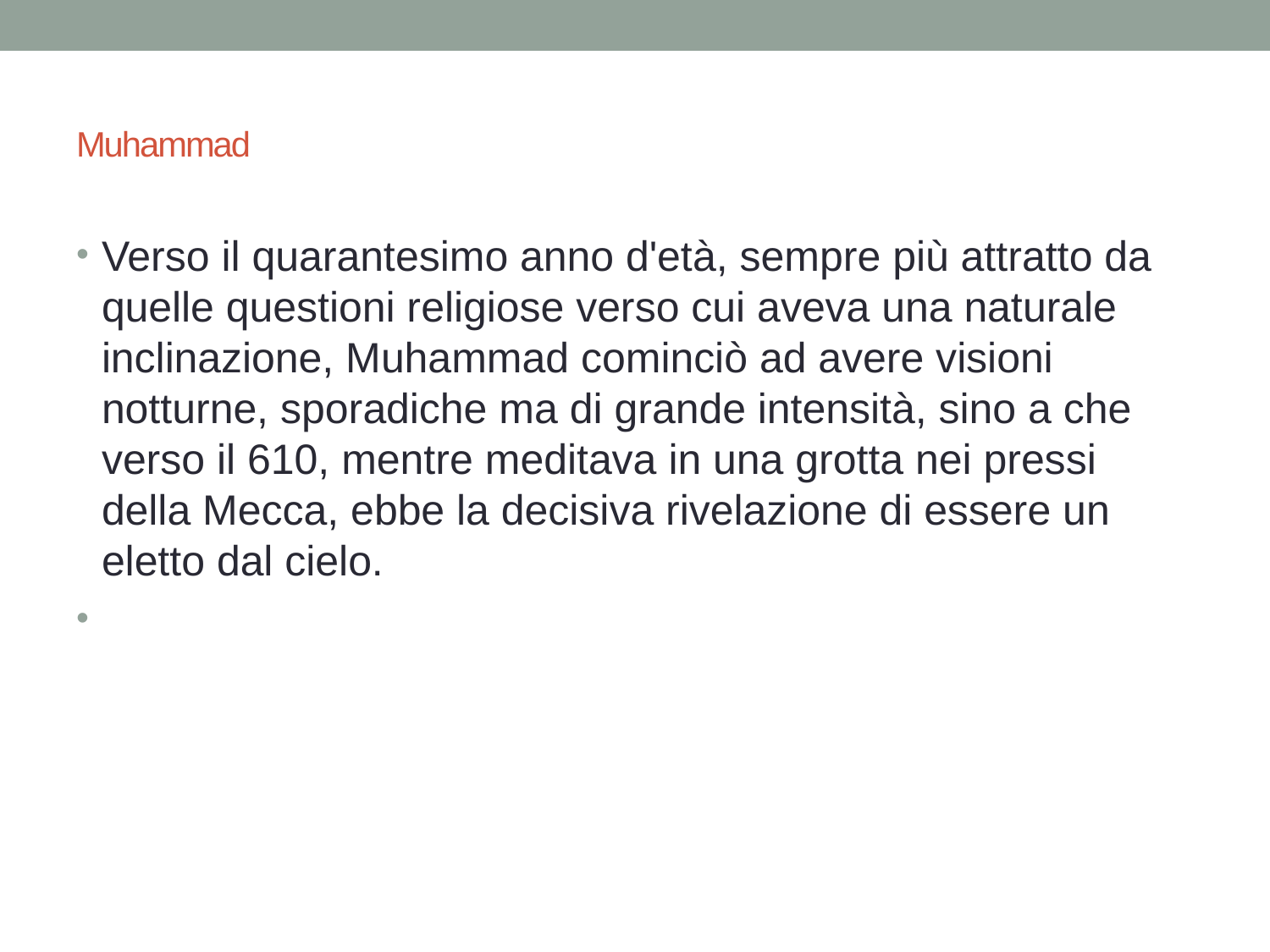

# Muhammad
Verso il quarantesimo anno d'età, sempre più attratto da quelle questioni religiose verso cui aveva una naturale inclinazione, Muhammad cominciò ad avere visioni notturne, sporadiche ma di grande intensità, sino a che verso il 610, mentre meditava in una grotta nei pressi della Mecca, ebbe la decisiva rivelazione di essere un eletto dal cielo.